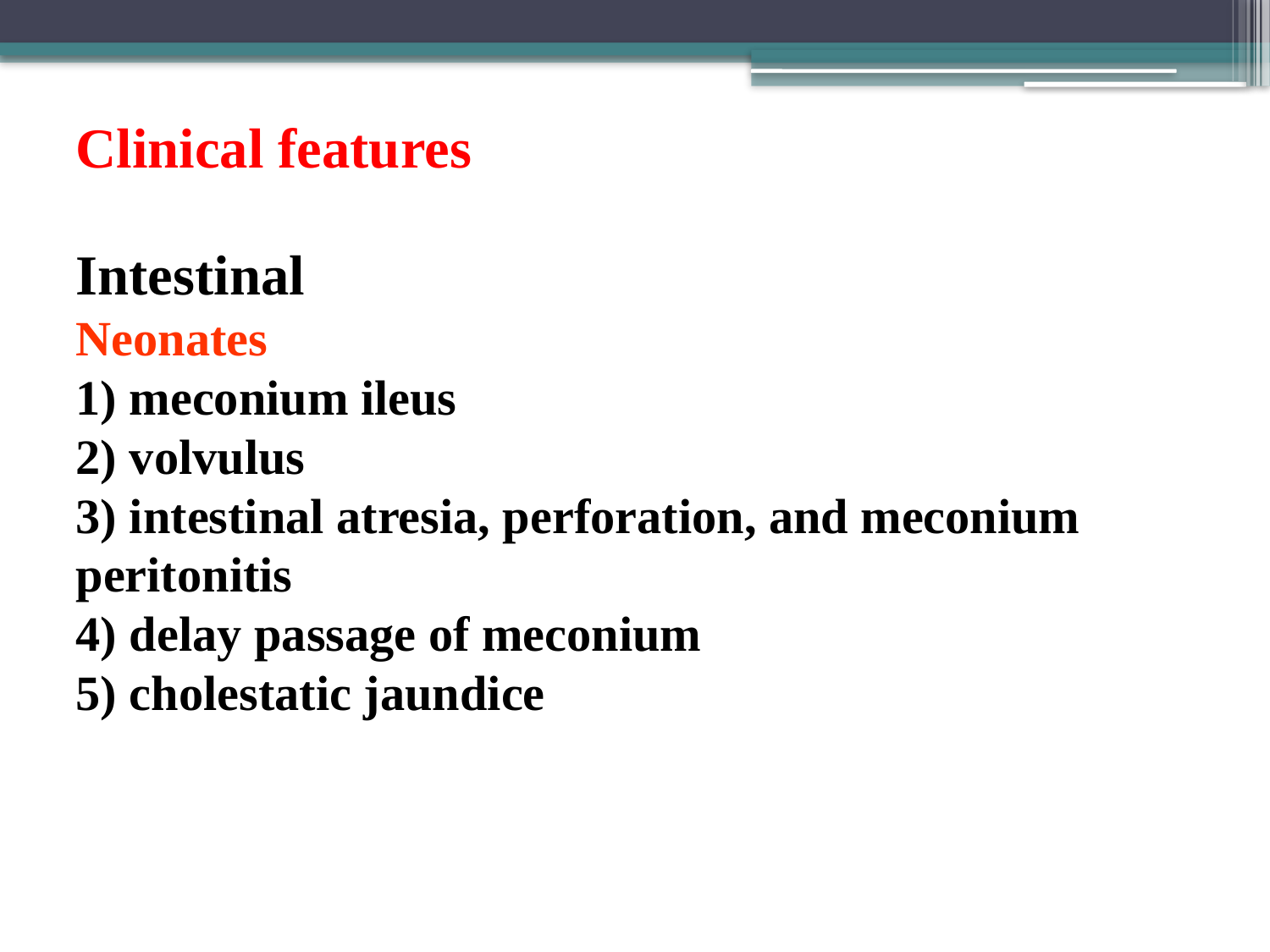

# Clinical features Intestinal Neonates 1) meconium ileus 2) volvulus 3) intestinal atresia, perforation, and meconium peritonitis 4) delay passage of meconium 5) cholestatic jaundice